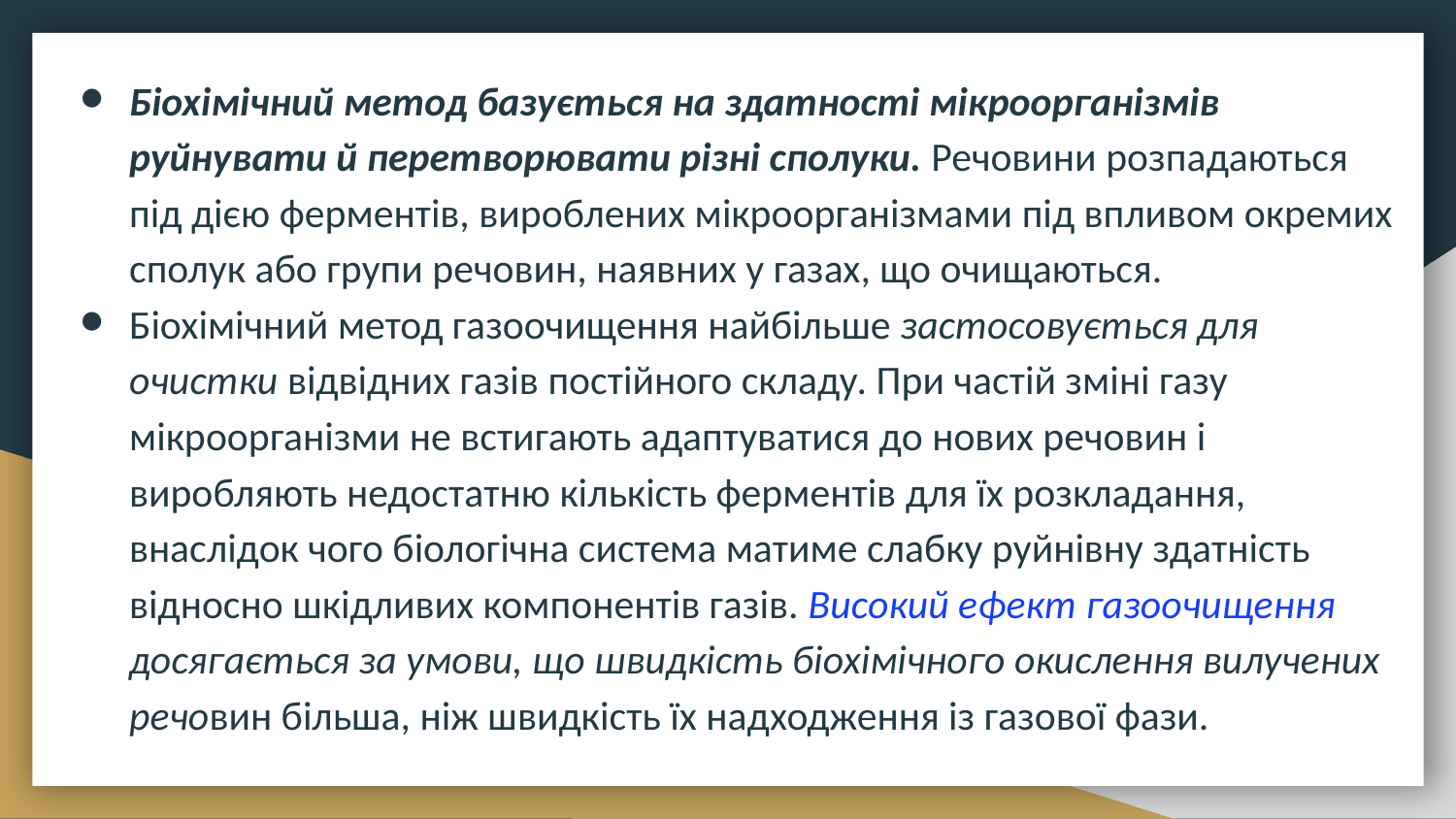

Біохімічний метод базується на здатності мікроорганізмів руйнувати й перетворювати різні сполуки. Речовини розпадаються під дією ферментів, вироблених мікроорганізмами під впливом окремих сполук або групи речовин, наявних у газах, що очищаються.
Біохімічний метод газоочищення найбільше застосовується для очистки відвідних газів постійного складу. При частій зміні газу мікроорганізми не встигають адаптуватися до нових речовин і виробляють недостатню кількість ферментів для їх розкладання, внаслідок чого біологічна система матиме слабку руйнівну здатність відносно шкідливих компонентів газів. Високий ефект газоочищення досягається за умови, що швидкість біохімічного окислення вилучених речовин більша, ніж швидкість їх надходження із газової фази.